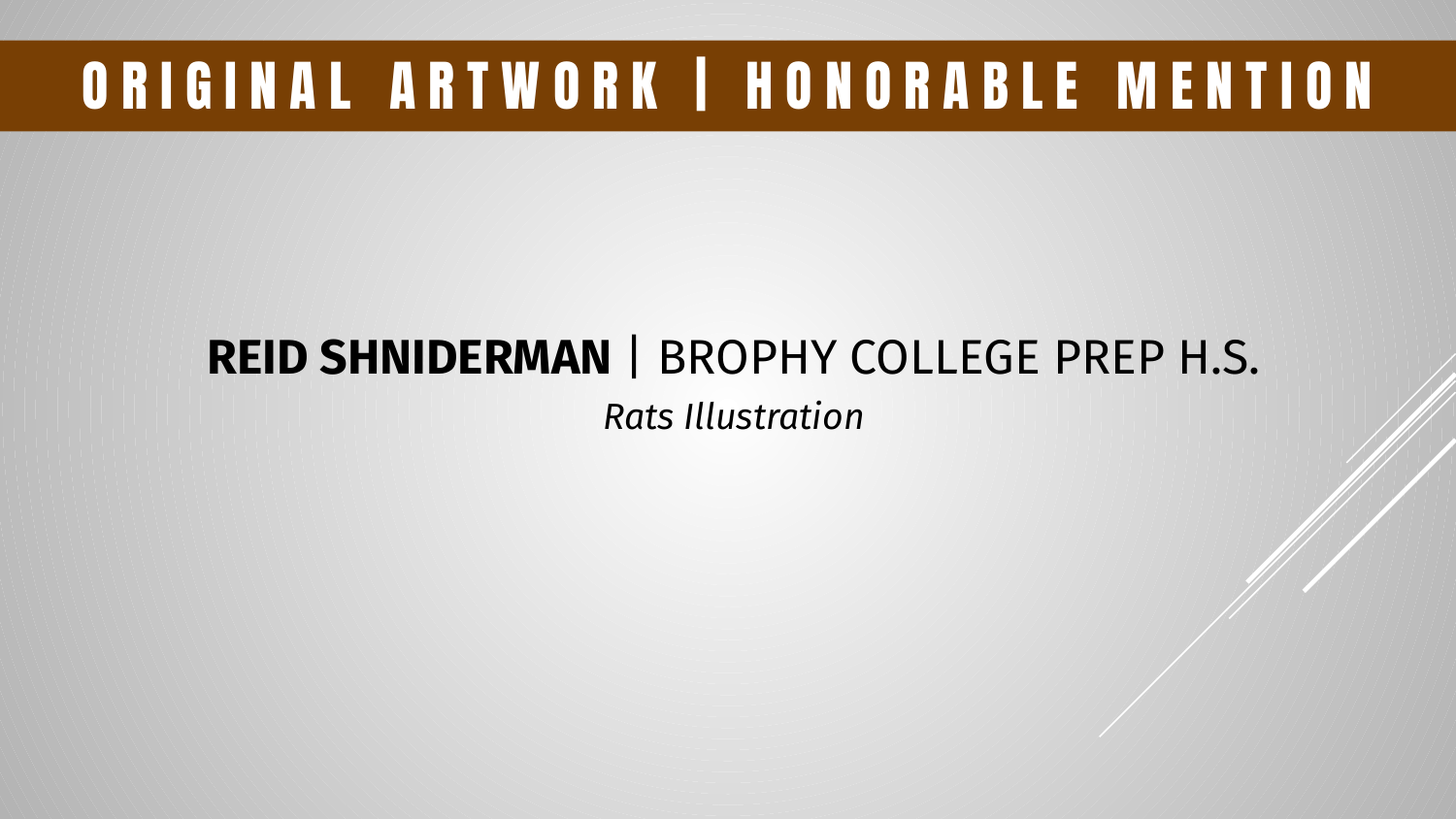

# O R I G I N A L   A R T W O R K   |   H O N O R A B L E   M E N T I O N
REID SHNIDERMAN | BROPHY COLLEGE PREP H.S.
Rats Illustration